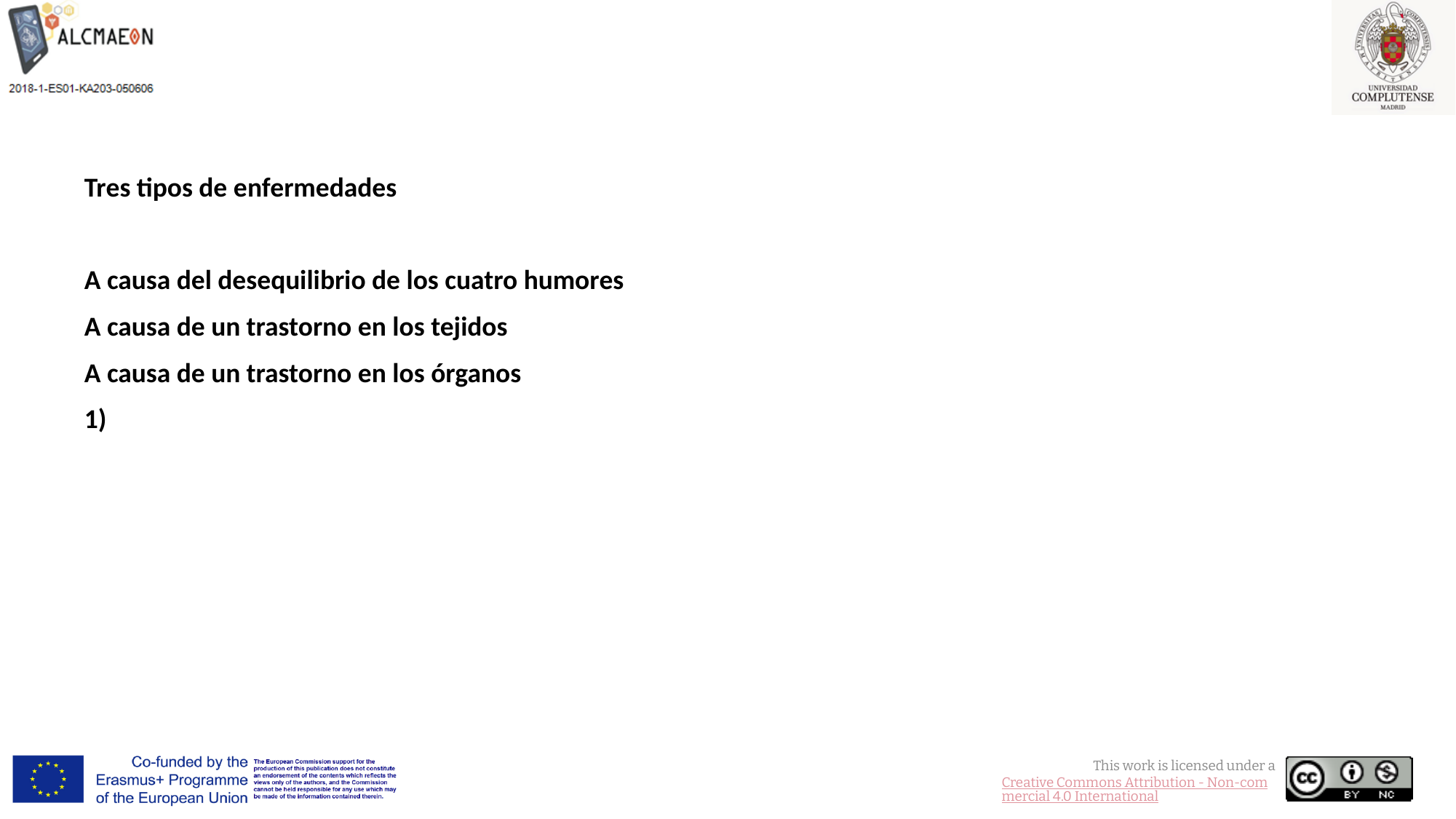

Tres tipos de enfermedades

A causa del desequilibrio de los cuatro humores
A causa de un trastorno en los tejidos
A causa de un trastorno en los órganos